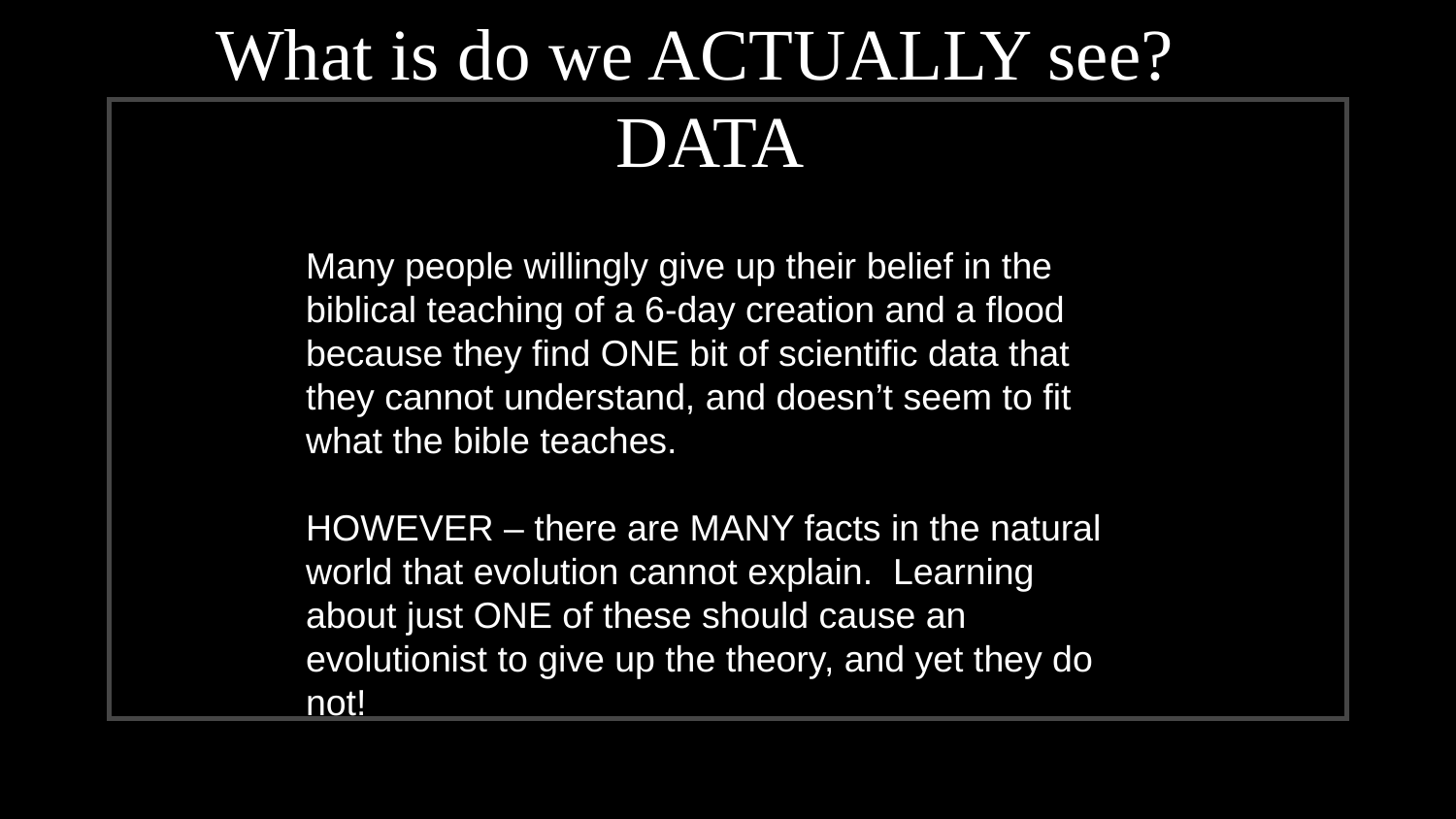

What is do we ACTUALLY see?
                      DATA
Many people willingly give up their belief in the biblical teaching of a 6-day creation and a flood because they find ONE bit of scientific data that they cannot understand, and doesn’t seem to fit what the bible teaches.

HOWEVER – there are MANY facts in the natural world that evolution cannot explain.  Learning about just ONE of these should cause an evolutionist to give up the theory, and yet they do not!